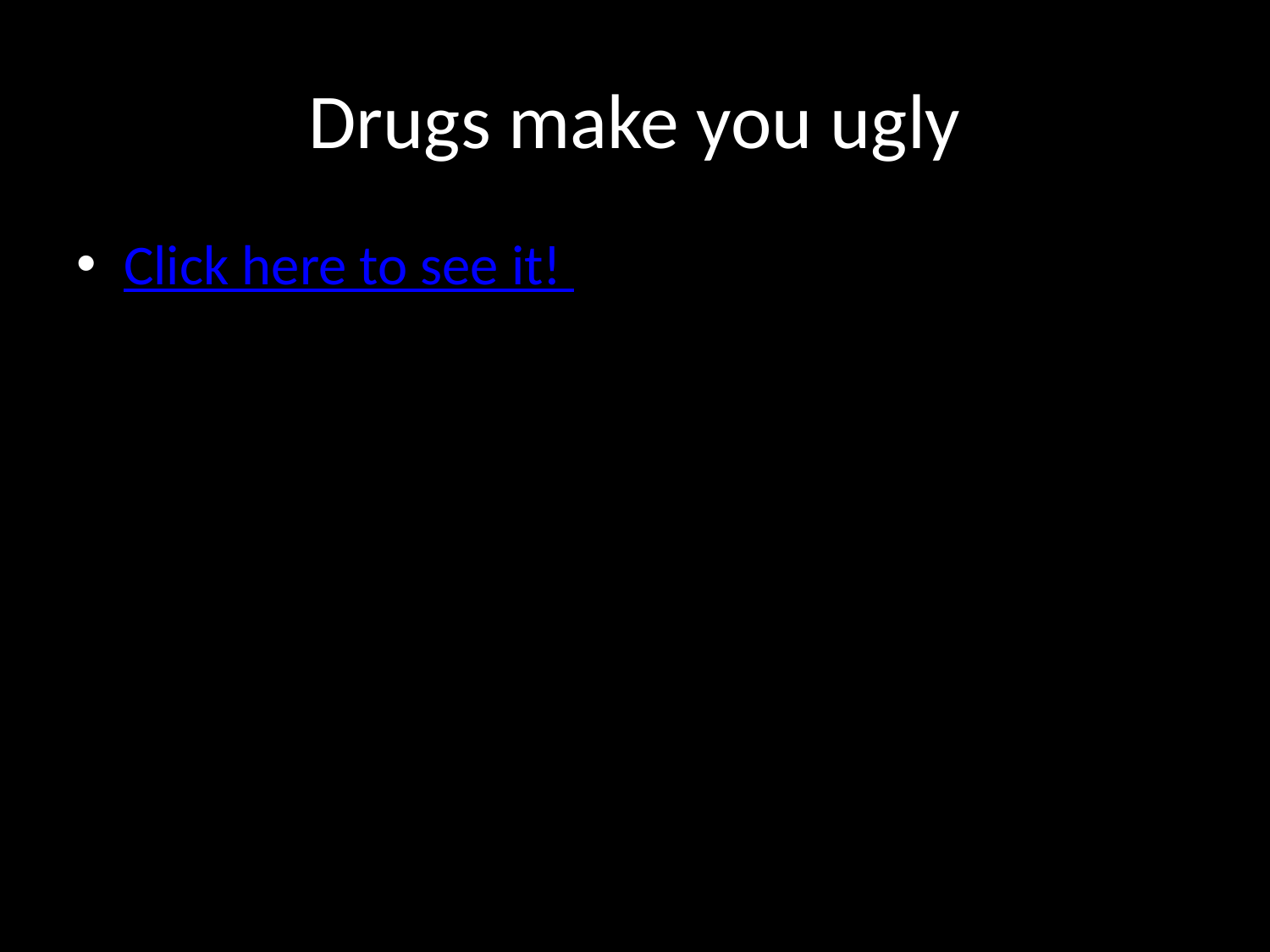

# Drugs make you ugly
Click here to see it!
Guðlaug og Signý Lind